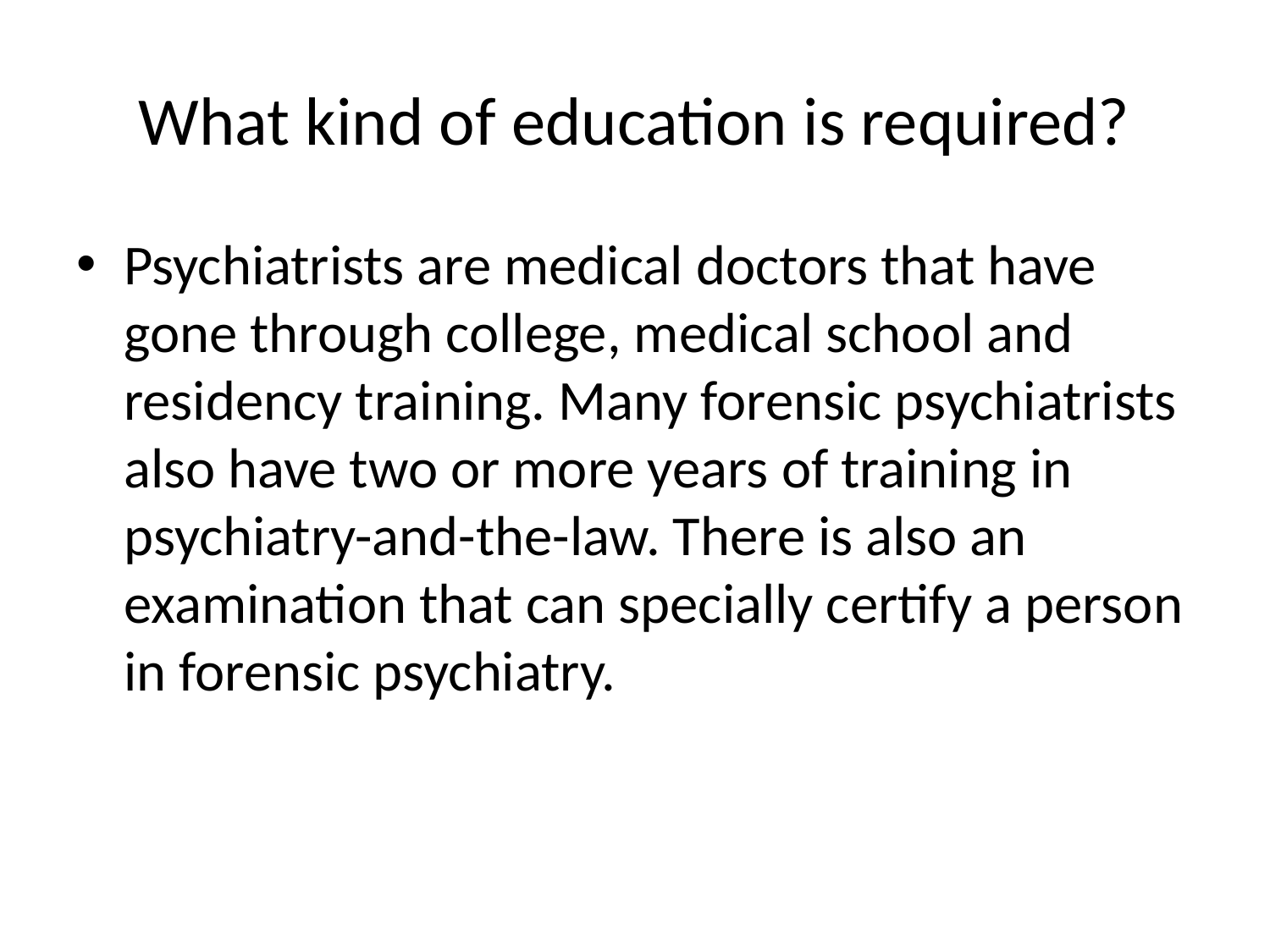

# What kind of education is required?
Psychiatrists are medical doctors that have gone through college, medical school and residency training. Many forensic psychiatrists also have two or more years of training in psychiatry-and-the-law. There is also an examination that can specially certify a person in forensic psychiatry.